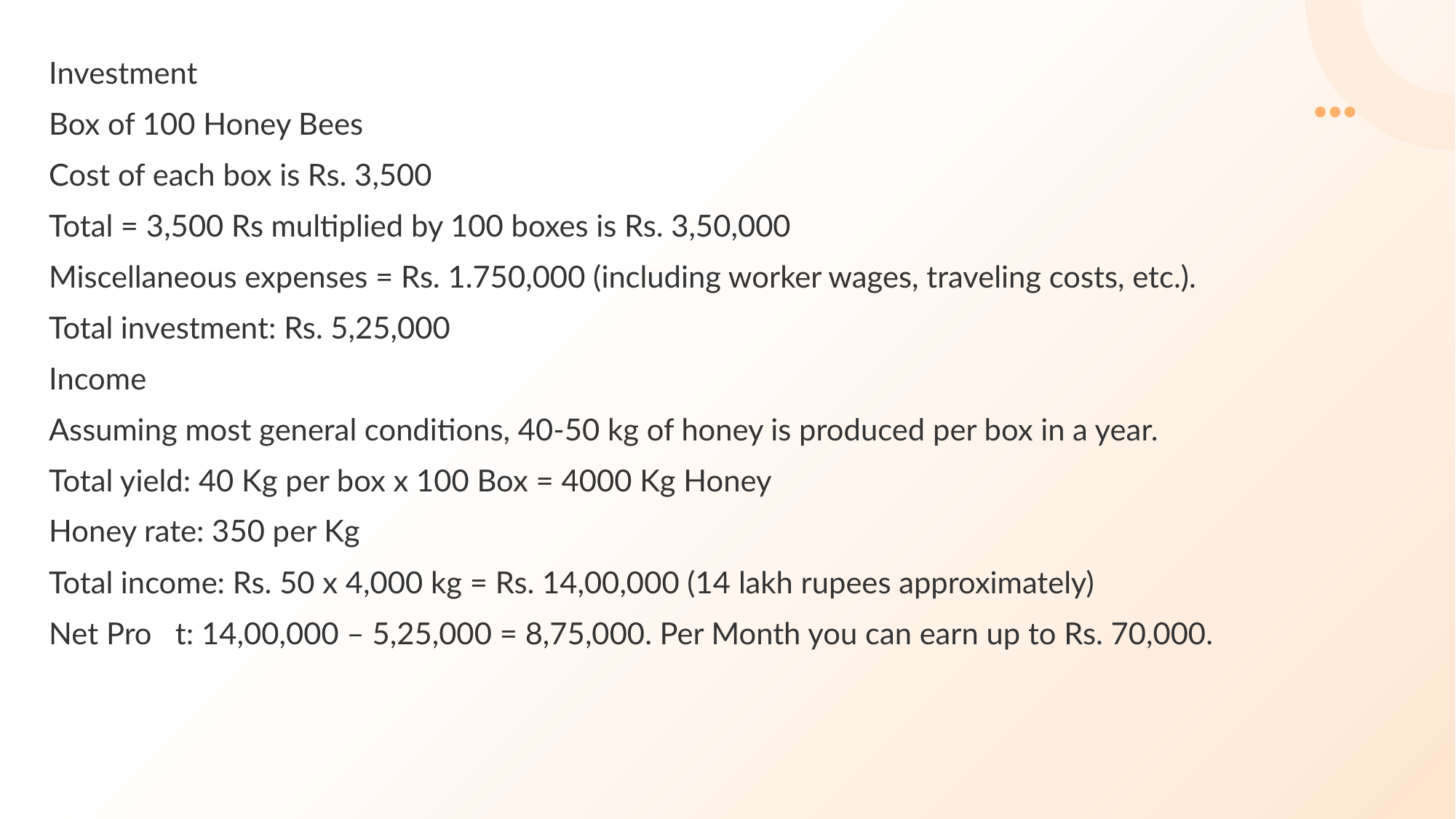

Investment
Box of 100 Honey Bees
Cost of each box is Rs. 3,500
Total = 3,500 Rs multiplied by 100 boxes is Rs. 3,50,000
Miscellaneous expenses = Rs. 1.750,000 (including worker wages, traveling costs, etc.).
Total investment: Rs. 5,25,000
Income
Assuming most general conditions, 40-50 kg of honey is produced per box in a year.
Total yield: 40 Kg per box x 100 Box = 4000 Kg Honey
Honey rate: 350 per Kg
Total income: Rs. 50 x 4,000 kg = Rs. 14,00,000 (14 lakh rupees approximately)
Net Pro   t: 14,00,000 – 5,25,000 = 8,75,000. Per Month you can earn up to Rs. 70,000.